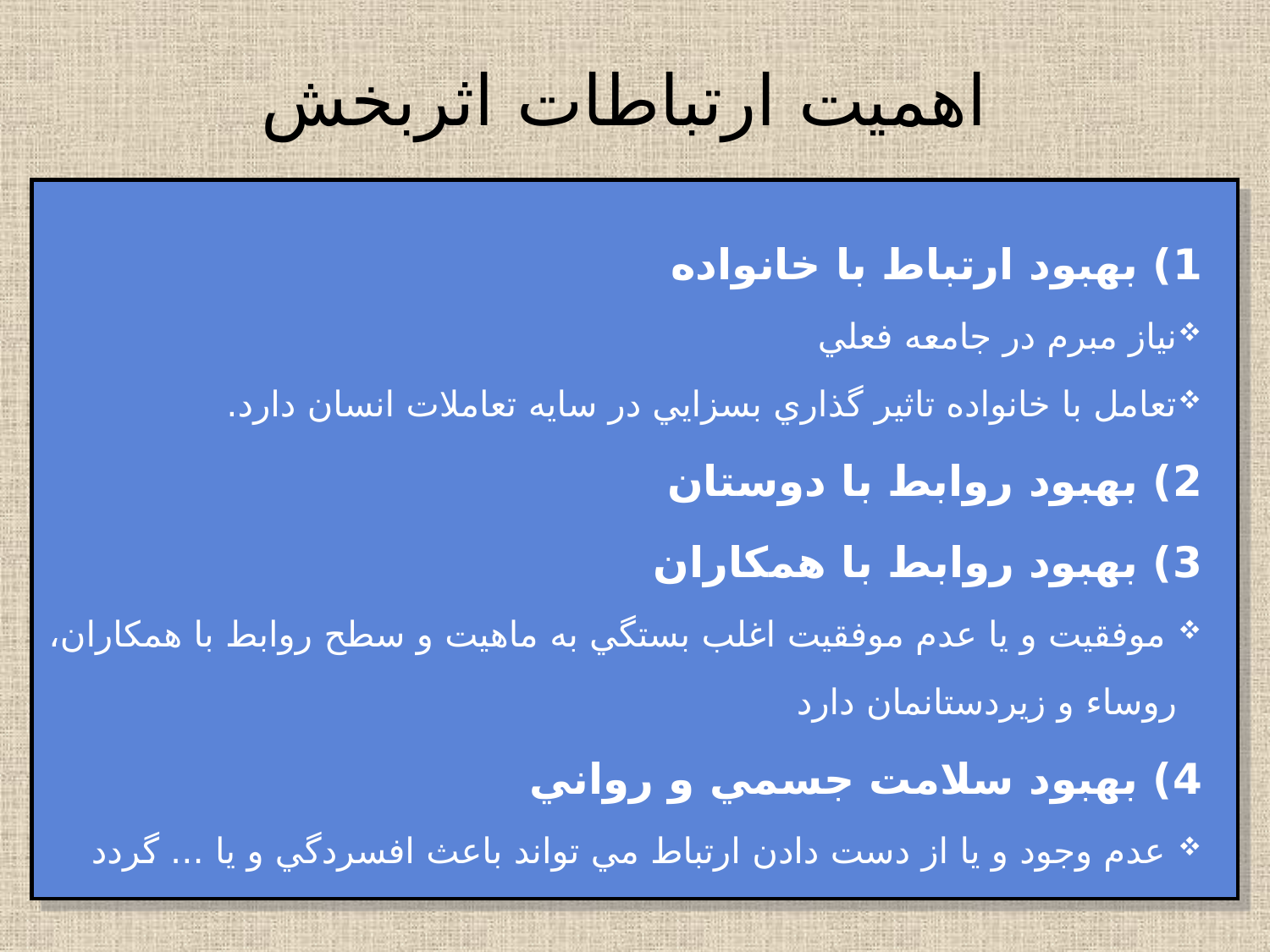

# اهميت ارتباطات اثربخش

1) بهبود ارتباط با خانواده
نياز مبرم در جامعه فعلي
تعامل با خانواده تاثير گذاري بسزايي در سايه تعاملات انسان دارد.
2) بهبود روابط با دوستان
3) بهبود روابط با همكاران
 موفقيت و يا عدم موفقيت اغلب بستگي به ماهيت و سطح روابط با همكاران، روساء و زيردستانمان دارد
4) بهبود سلامت جسمي و رواني
 عدم وجود و يا از دست دادن ارتباط مي تواند باعث افسردگي و يا ... گردد